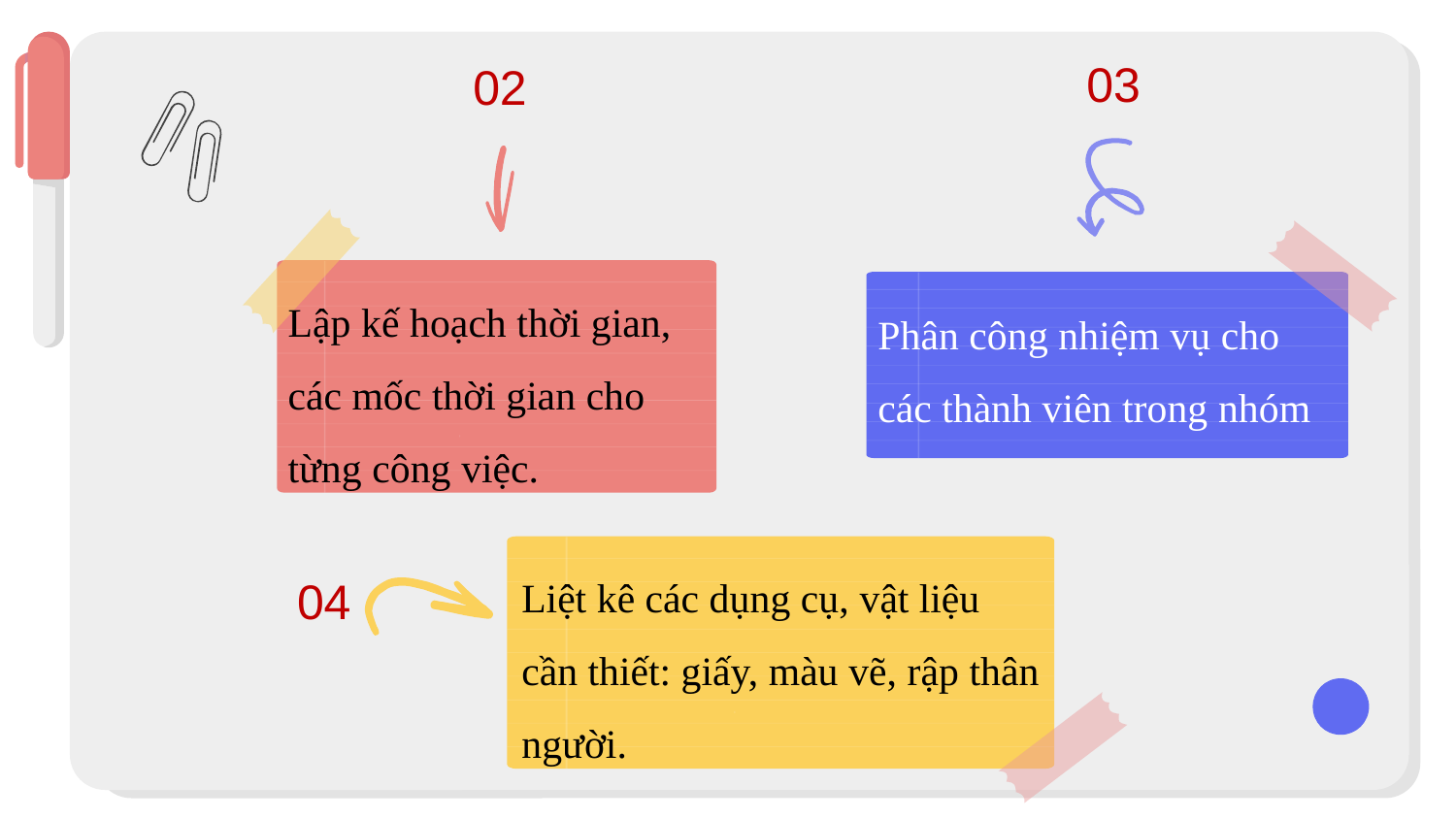

03
02

Lập kế hoạch thời gian, các mốc thời gian cho từng công việc.

Phân công nhiệm vụ cho các thành viên trong nhóm

Liệt kê các dụng cụ, vật liệu cần thiết: giấy, màu vẽ, rập thân người.

04